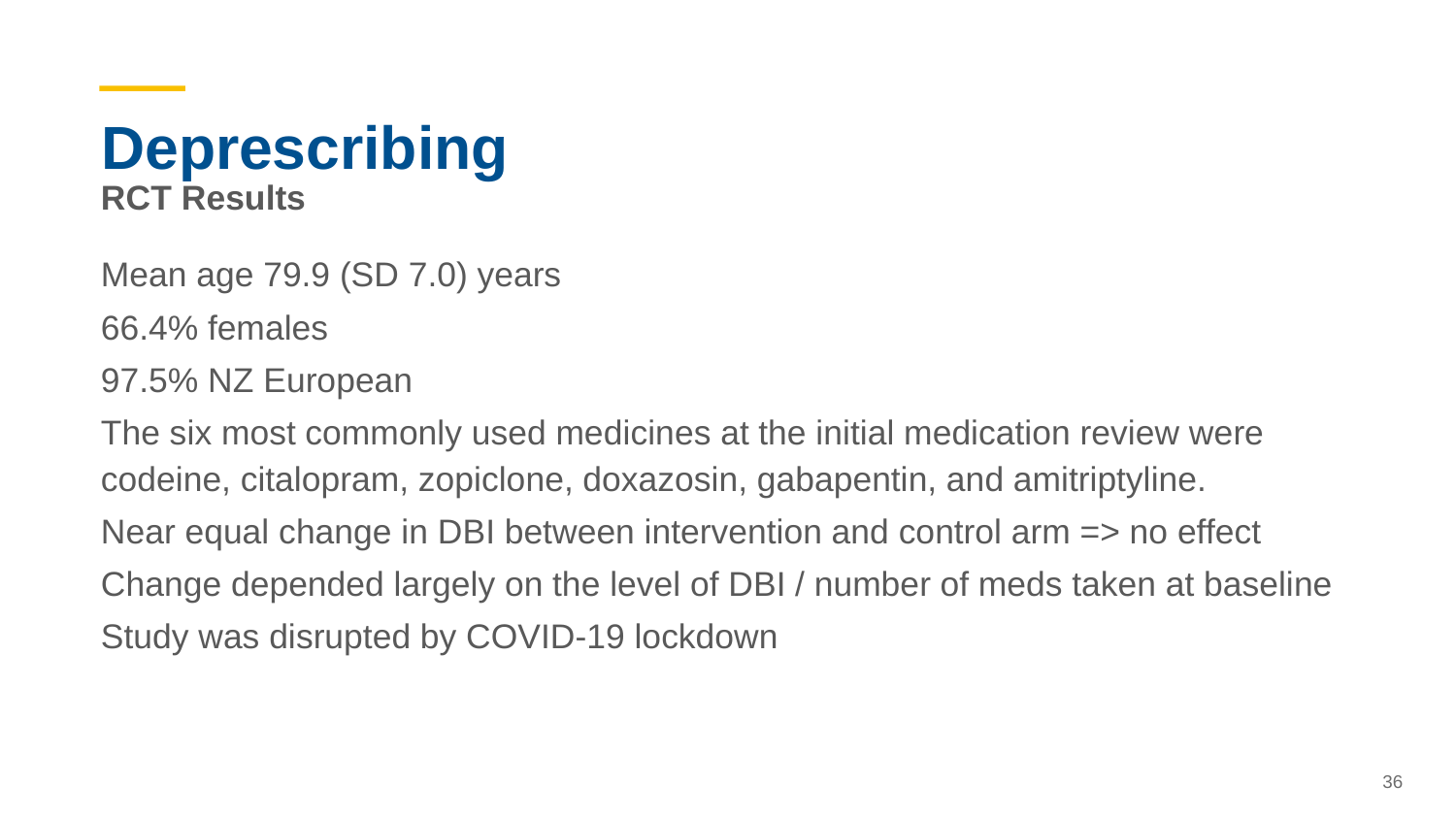

# Deprescribing
RCT Results
Mean age 79.9 (SD 7.0) years
66.4% females
97.5% NZ European
The six most commonly used medicines at the initial medication review were codeine, citalopram, zopiclone, doxazosin, gabapentin, and amitriptyline.
Near equal change in DBI between intervention and control arm => no effect
Change depended largely on the level of DBI / number of meds taken at baseline
Study was disrupted by COVID-19 lockdown

36